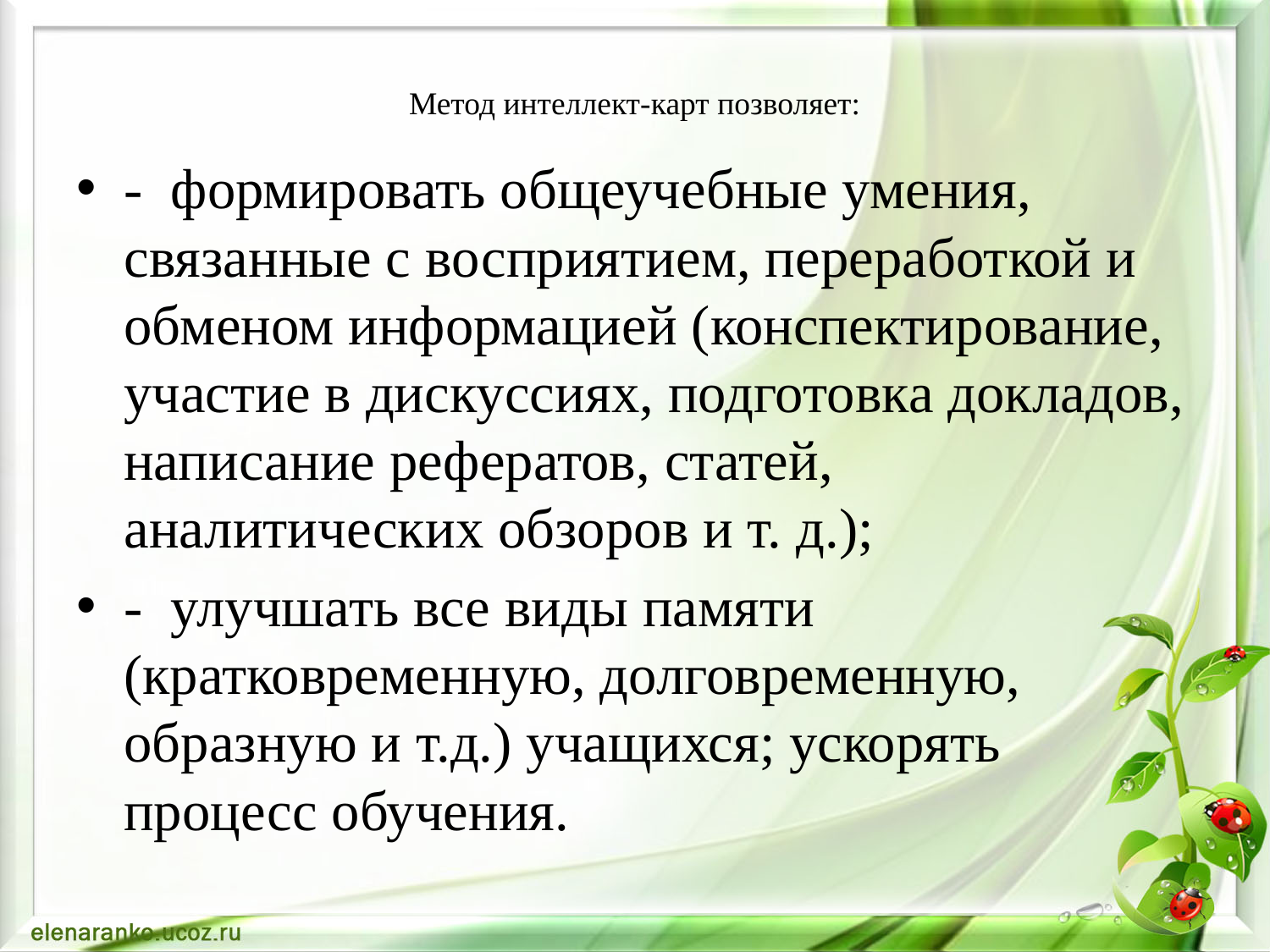

# Метод интеллект-карт позволяет:
-  формировать общеучебные умения, связанные с восприятием, переработкой и обменом информацией (конспектирование, участие в дискуссиях, подготовка докладов, написание рефератов, статей, аналитических обзоров и т. д.);
-  улучшать все виды памяти (кратковременную, долговременную, образную и т.д.) учащихся; ускорять процесс обучения.